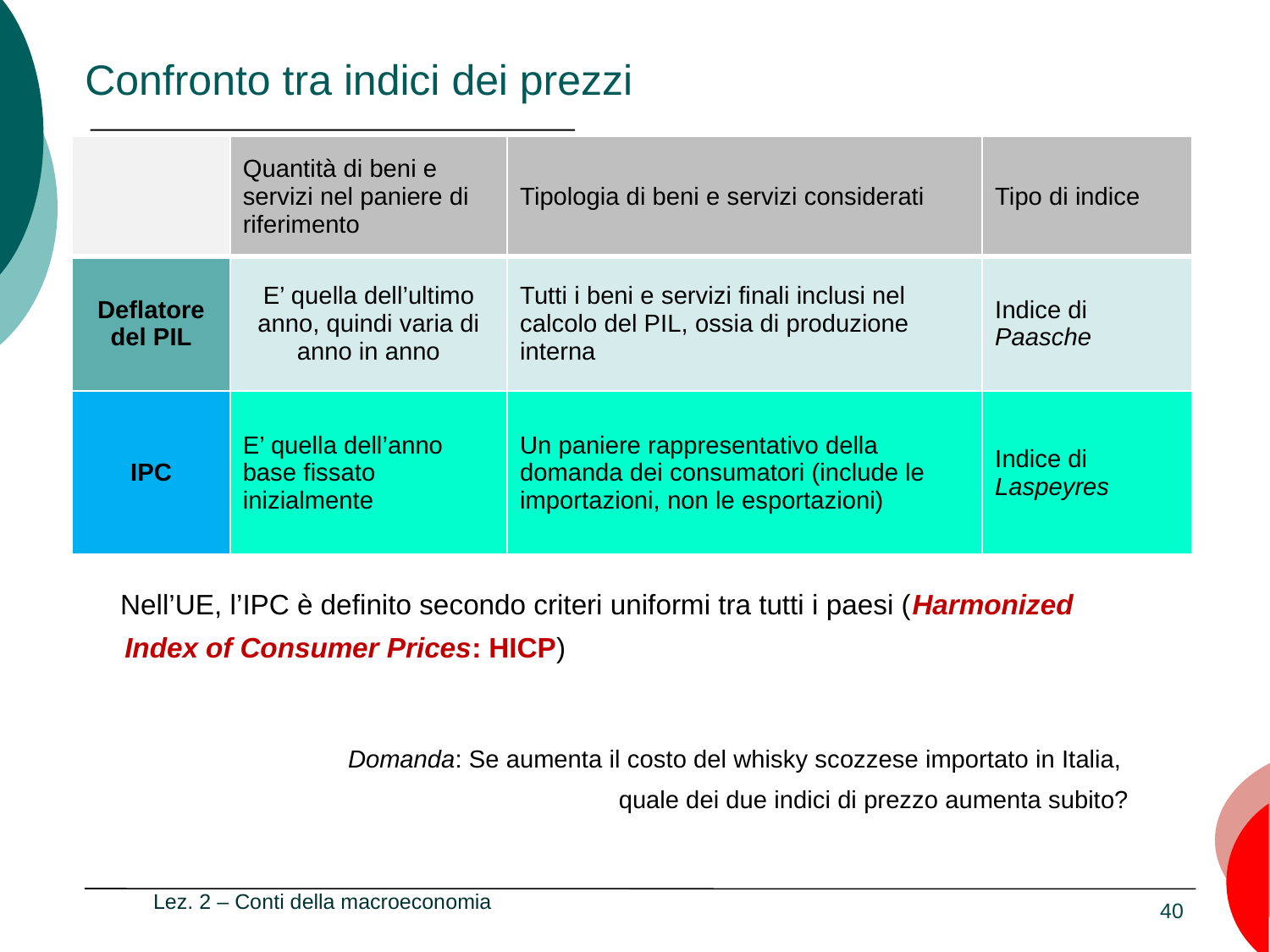

# Confronto tra indici dei prezzi
|  | Quantità di beni e servizi nel paniere di riferimento | Tipologia di beni e servizi considerati | Tipo di indice |
| --- | --- | --- | --- |
| Deflatore del PIL | E’ quella dell’ultimo anno, quindi varia di anno in anno | Tutti i beni e servizi finali inclusi nel calcolo del PIL, ossia di produzione interna | Indice di Paasche |
| IPC | E’ quella dell’anno base fissato inizialmente | Un paniere rappresentativo della domanda dei consumatori (include le importazioni, non le esportazioni) | Indice di Laspeyres |
    Nell’UE, l’IPC è definito secondo criteri uniformi tra tutti i paesi (Harmonized Index of Consumer Prices: HICP)

	Domanda: Se aumenta il costo del whisky scozzese importato in Italia,
quale dei due indici di prezzo aumenta subito?
Lez. 2 – Conti della macroeconomia